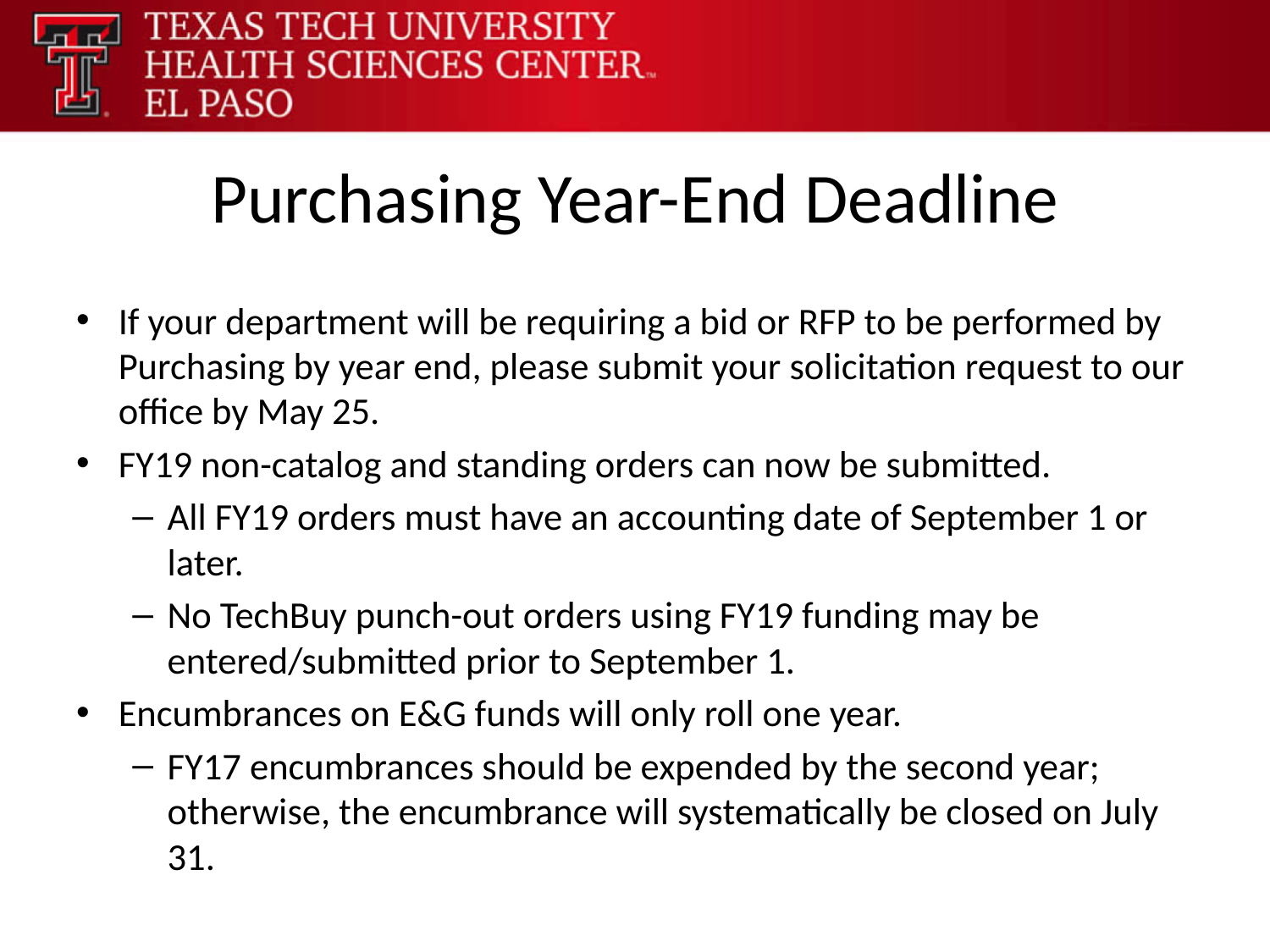

# Purchasing Year-End Deadline
If your department will be requiring a bid or RFP to be performed by Purchasing by year end, please submit your solicitation request to our office by May 25.
FY19 non-catalog and standing orders can now be submitted.
All FY19 orders must have an accounting date of September 1 or later.
No TechBuy punch-out orders using FY19 funding may be entered/submitted prior to September 1.
Encumbrances on E&G funds will only roll one year.
FY17 encumbrances should be expended by the second year; otherwise, the encumbrance will systematically be closed on July 31.